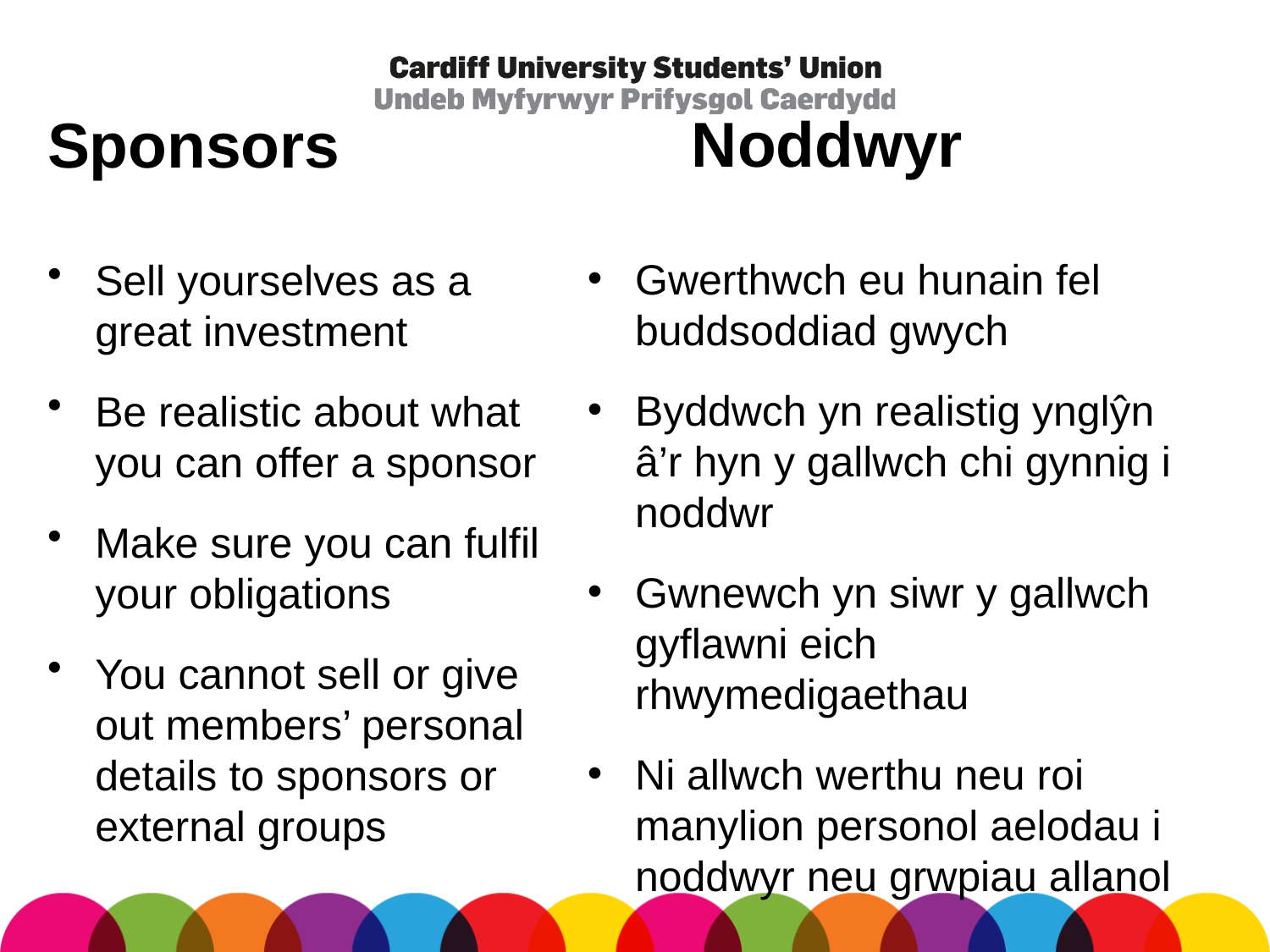

Noddwyr
# Sponsors
Gwerthwch eu hunain fel buddsoddiad gwych
Byddwch yn realistig ynglŷn â’r hyn y gallwch chi gynnig i noddwr
Gwnewch yn siwr y gallwch gyflawni eich rhwymedigaethau
Ni allwch werthu neu roi manylion personol aelodau i noddwyr neu grwpiau allanol

Sell yourselves as a great investment
Be realistic about what you can offer a sponsor
Make sure you can fulfil your obligations
You cannot sell or give out members’ personal details to sponsors or external groups